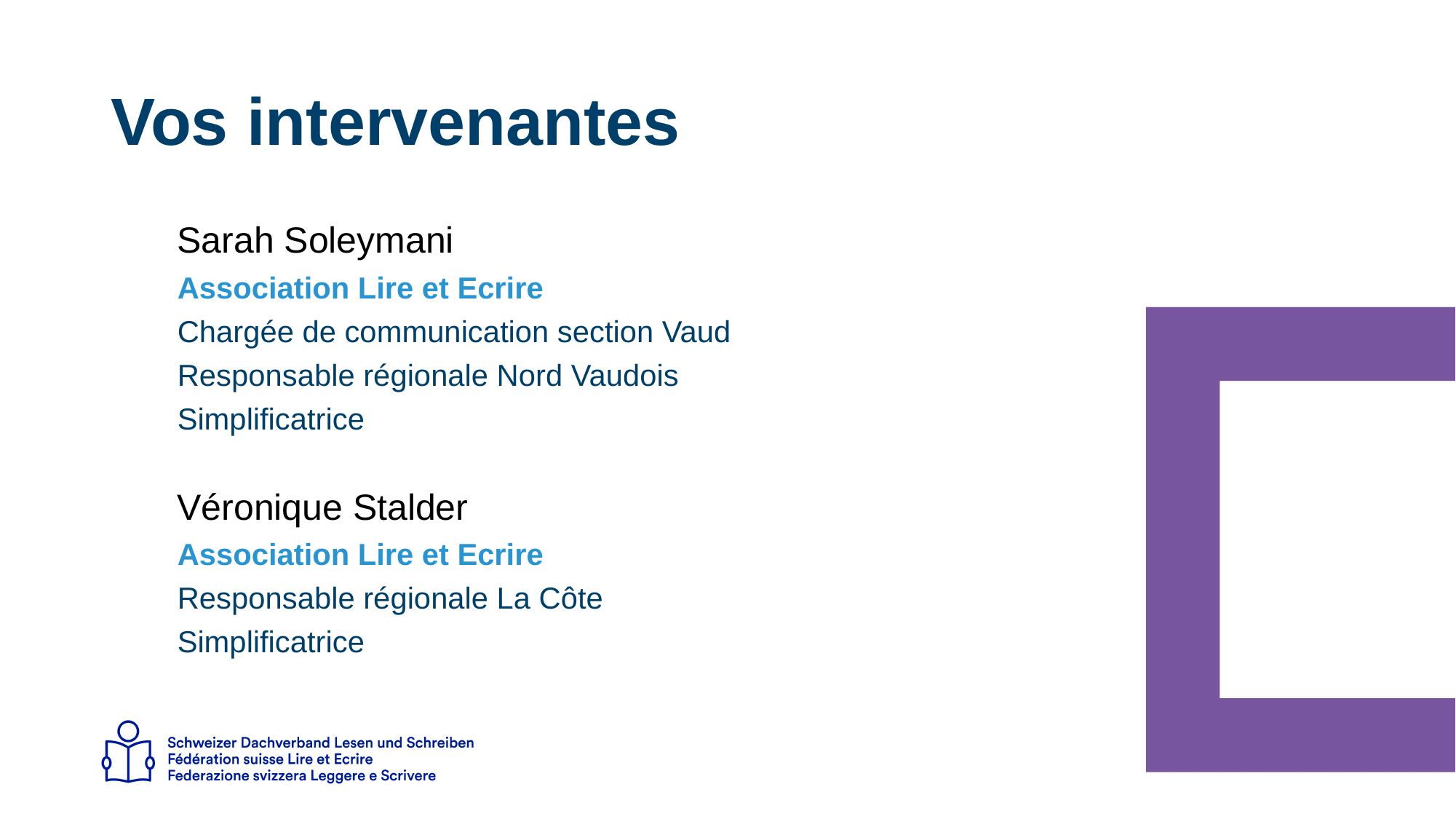

Vos intervenantes
Sarah Soleymani
Association Lire et Ecrire
Chargée de communication section Vaud
Responsable régionale Nord Vaudois
Simplificatrice

Véronique Stalder
Association Lire et Ecrire
Responsable régionale La Côte
Simplificatrice